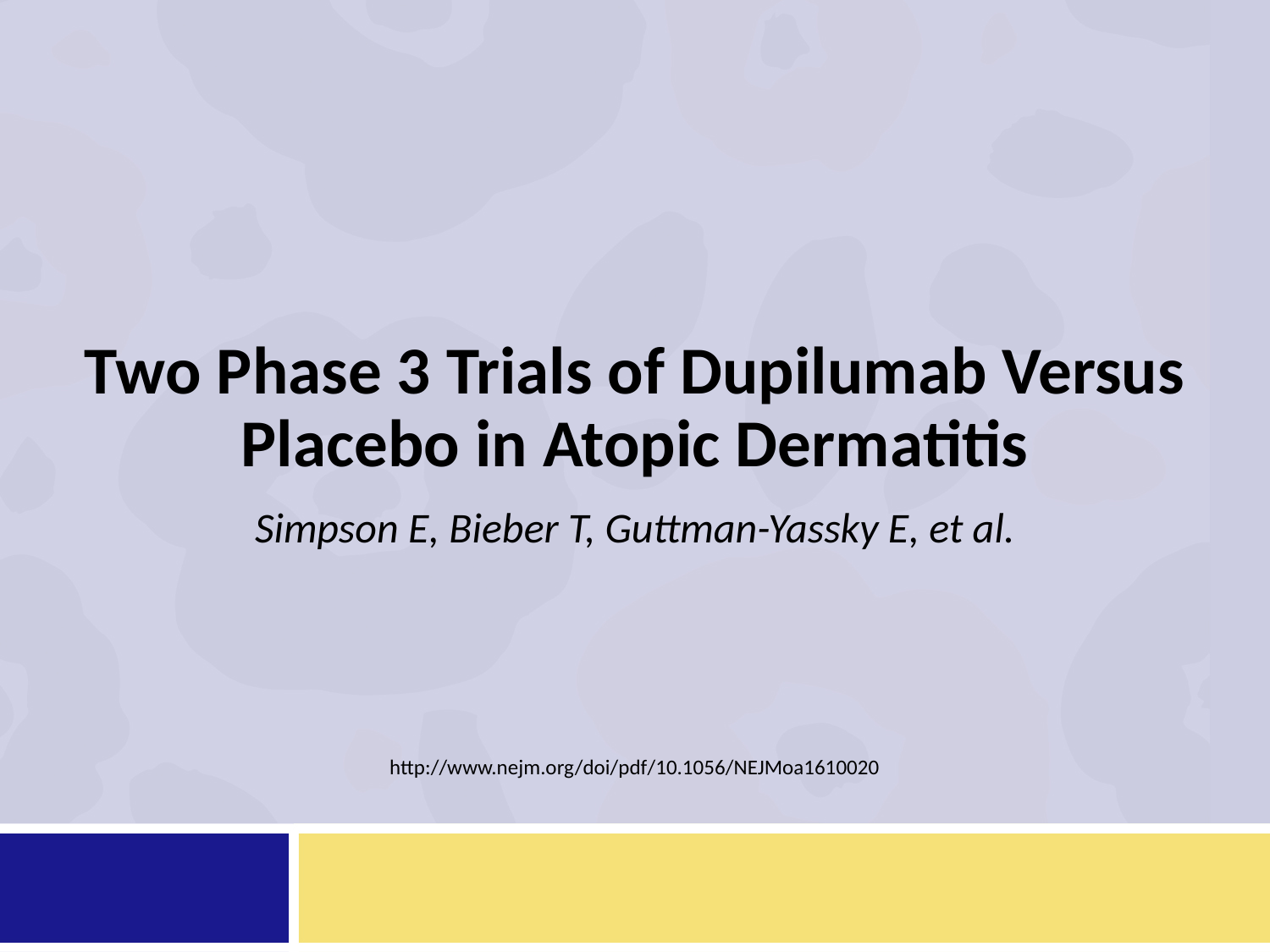

# Two Phase 3 Trials of Dupilumab Versus Placebo in Atopic Dermatitis
Simpson E, Bieber T, Guttman-Yassky E, et al.
http://www.nejm.org/doi/pdf/10.1056/NEJMoa1610020